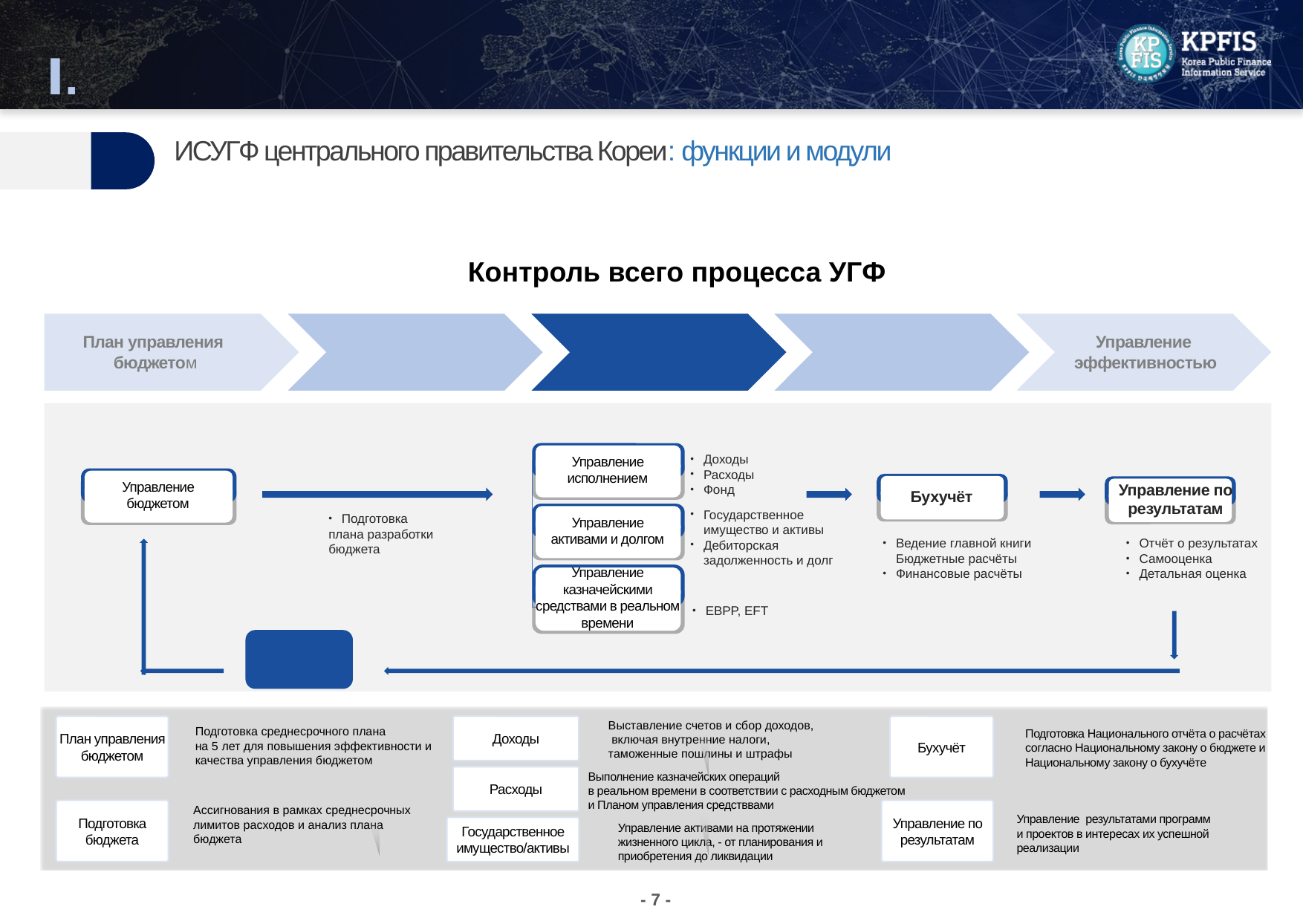

Ⅰ.
Текущая версия ИСУГНФ в Корее
01
ИСУГФ центрального правительства Кореи: функции и модули

Контроль всего процесса УГФ

Учёт и
осуществление
расчётов
План управления
бюджетом
Разработка
 бюджета
Управление
эффективностью
Исполнение

Управление исполнением

Управление активами и долгом

Управление казначейскими средствами в реальном времени

Доходы
Расходы
Фонд
Государственное имущество и активы
Дебиторская задолженность и долг

EBPP, EFT

Управление бюджетом

Бухучёт

Управление по результатам

Подготовка
плана разработки
бюджета
Ведение главной книги
Бюджетные расчёты
Финансовые расчёты
Отчёт о результатах
Самооценка
Детальная оценка

Обратная
связь

План управления бюджетом
Доходы

Бухучёт
Выставление счетов и сбор доходов,
 включая внутренние налоги,
таможенные пошлины и штрафы
Подготовка среднесрочного плана
на 5 лет для повышения эффективности и
качества управления бюджетом
Подготовка Национального отчёта о расчётах
согласно Национальному закону о бюджете и
Национальному закону о бухучёте

Расходы

Выполнение казначейских операций
в реальном времени в соответствии с расходным бюджетом и Планом управления средстввами
Подготовка бюджета
Управление по результатам
Ассигнования в рамках среднесрочных
лимитов расходов и анализ плана
бюджета

Управление  результатами программ
и проектов в интересах их успешной
реализации

Государственное имущество/активы
Управление активами на протяжении
жизненного цикла, - от планирования и
приобретения до ликвидации
- 7 -